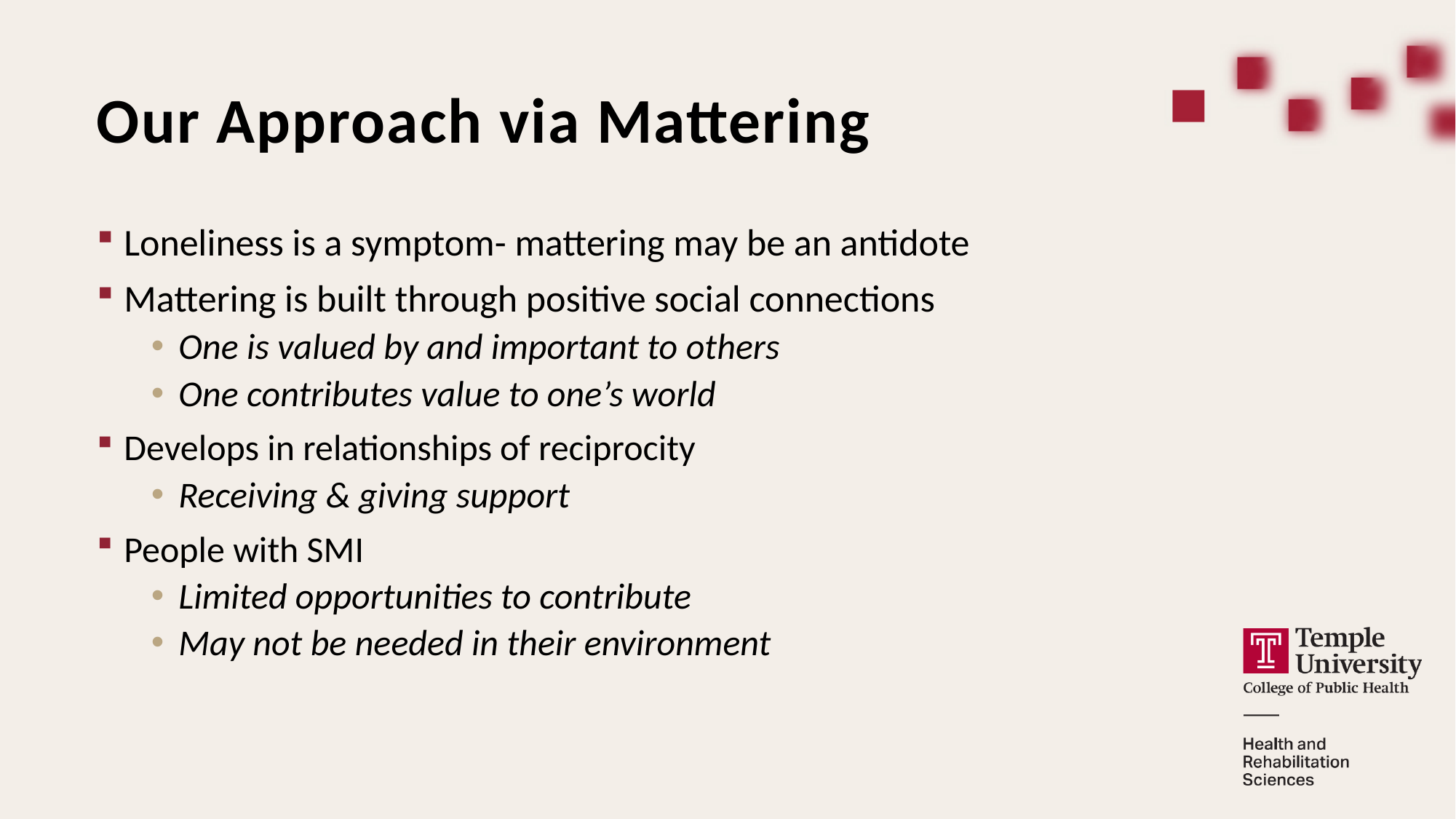

# Our Approach via Mattering
Loneliness is a symptom- mattering may be an antidote
Mattering is built through positive social connections
One is valued by and important to others
One contributes value to one’s world
Develops in relationships of reciprocity
Receiving & giving support
People with SMI
Limited opportunities to contribute
May not be needed in their environment